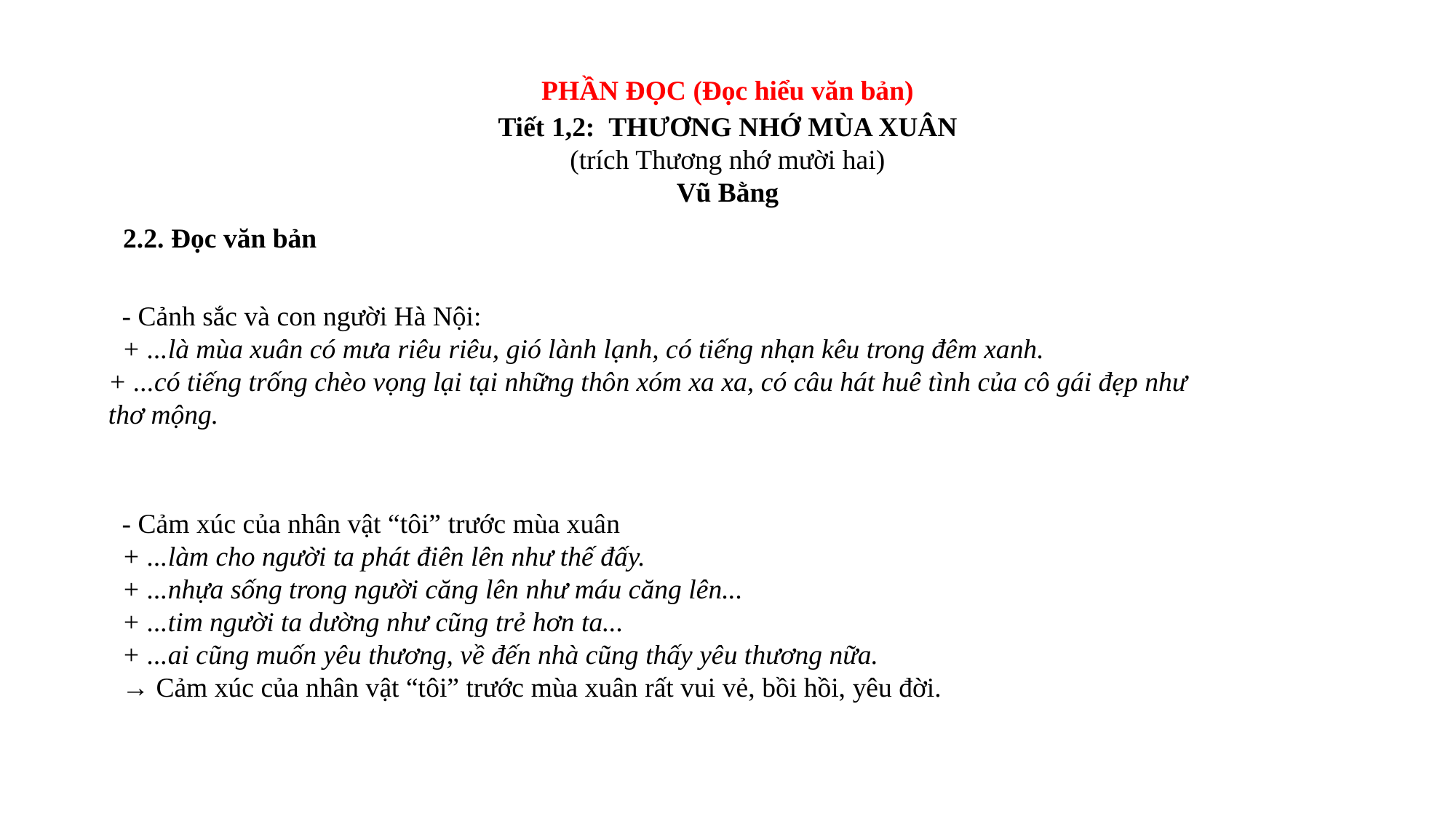

PHẦN ĐỌC (Đọc hiểu văn bản)
Tiết 1,2:  THƯƠNG NHỚ MÙA XUÂN
(trích Thương nhớ mười hai)
Vũ Bằng
2.2. Đọc văn bản
- Cảnh sắc và con người Hà Nội:
+ ...là mùa xuân có mưa riêu riêu, gió lành lạnh, có tiếng nhạn kêu trong đêm xanh.
+ ...có tiếng trống chèo vọng lại tại những thôn xóm xa xa, có câu hát huê tình của cô gái đẹp như thơ mộng.
- Cảm xúc của nhân vật “tôi” trước mùa xuân
+ ...làm cho người ta phát điên lên như thế đấy.
+ ...nhựa sống trong người căng lên như máu căng lên...
+ ...tim người ta dường như cũng trẻ hơn ta...
+ ...ai cũng muốn yêu thương, về đến nhà cũng thấy yêu thương nữa.
→ Cảm xúc của nhân vật “tôi” trước mùa xuân rất vui vẻ, bồi hồi, yêu đời.